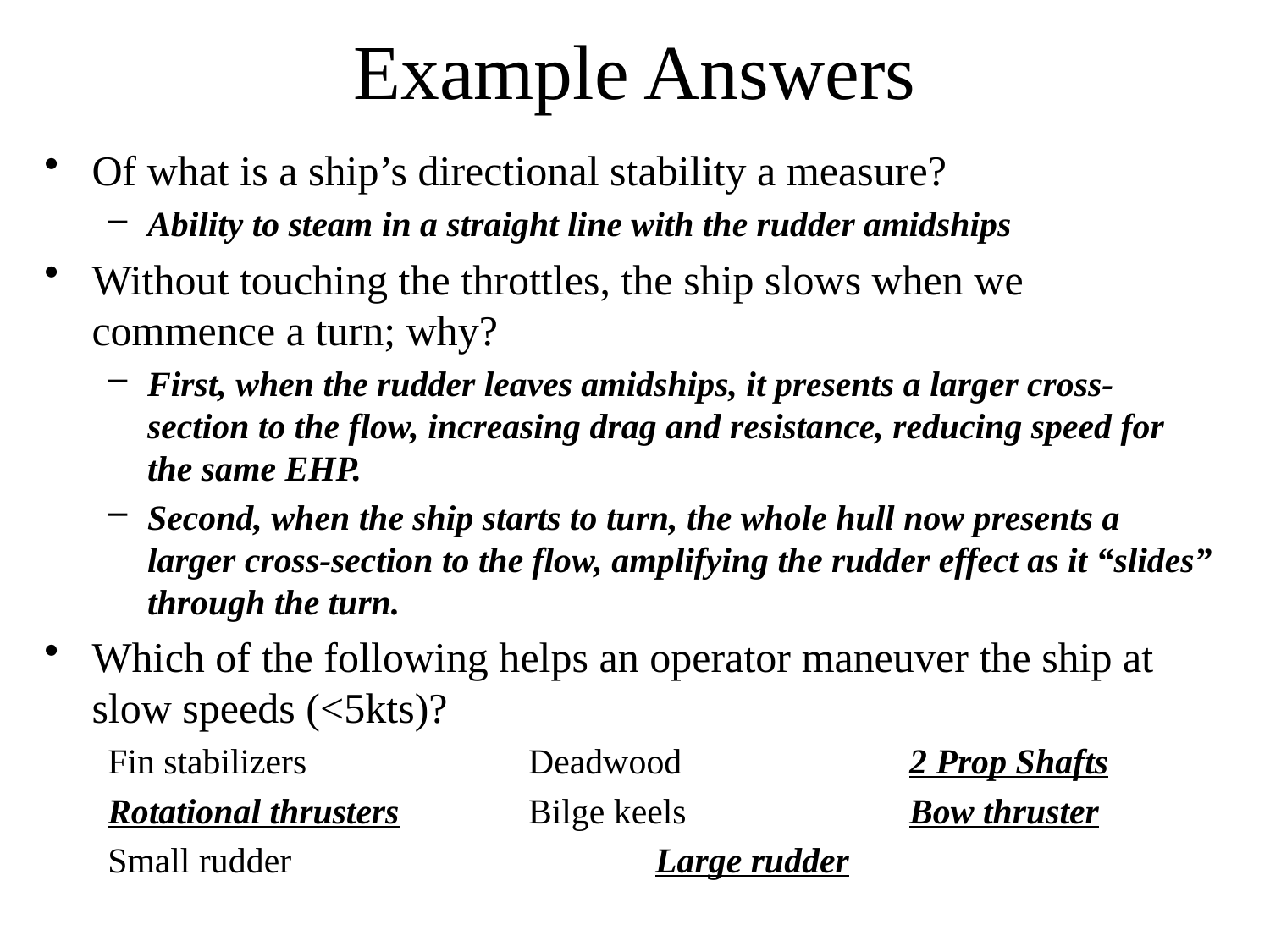

# Example Answers
Of what is a ship’s directional stability a measure?
Ability to steam in a straight line with the rudder amidships
Without touching the throttles, the ship slows when we commence a turn; why?
First, when the rudder leaves amidships, it presents a larger cross-section to the flow, increasing drag and resistance, reducing speed for the same EHP.
Second, when the ship starts to turn, the whole hull now presents a larger cross-section to the flow, amplifying the rudder effect as it “slides” through the turn.
Which of the following helps an operator maneuver the ship at slow speeds (<5kts)?
Fin stabilizers		Deadwood		2 Prop Shafts
Rotational thrusters		Bilge keels		Bow thruster
Small rudder			Large rudder